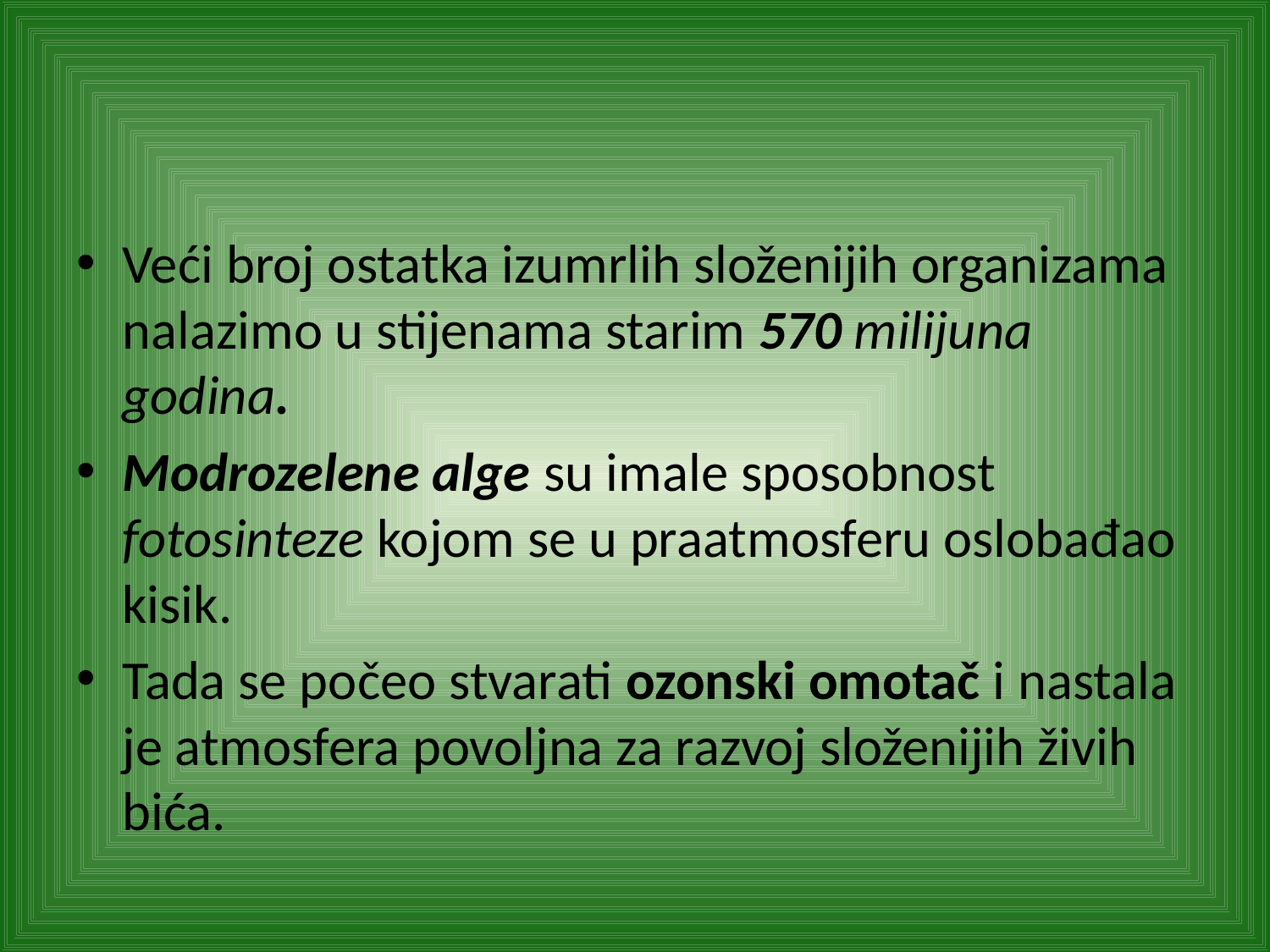

#
Veći broj ostatka izumrlih složenijih organizama nalazimo u stijenama starim 570 milijuna godina.
Modrozelene alge su imale sposobnost fotosinteze kojom se u praatmosferu oslobađao kisik.
Tada se počeo stvarati ozonski omotač i nastala je atmosfera povoljna za razvoj složenijih živih bića.